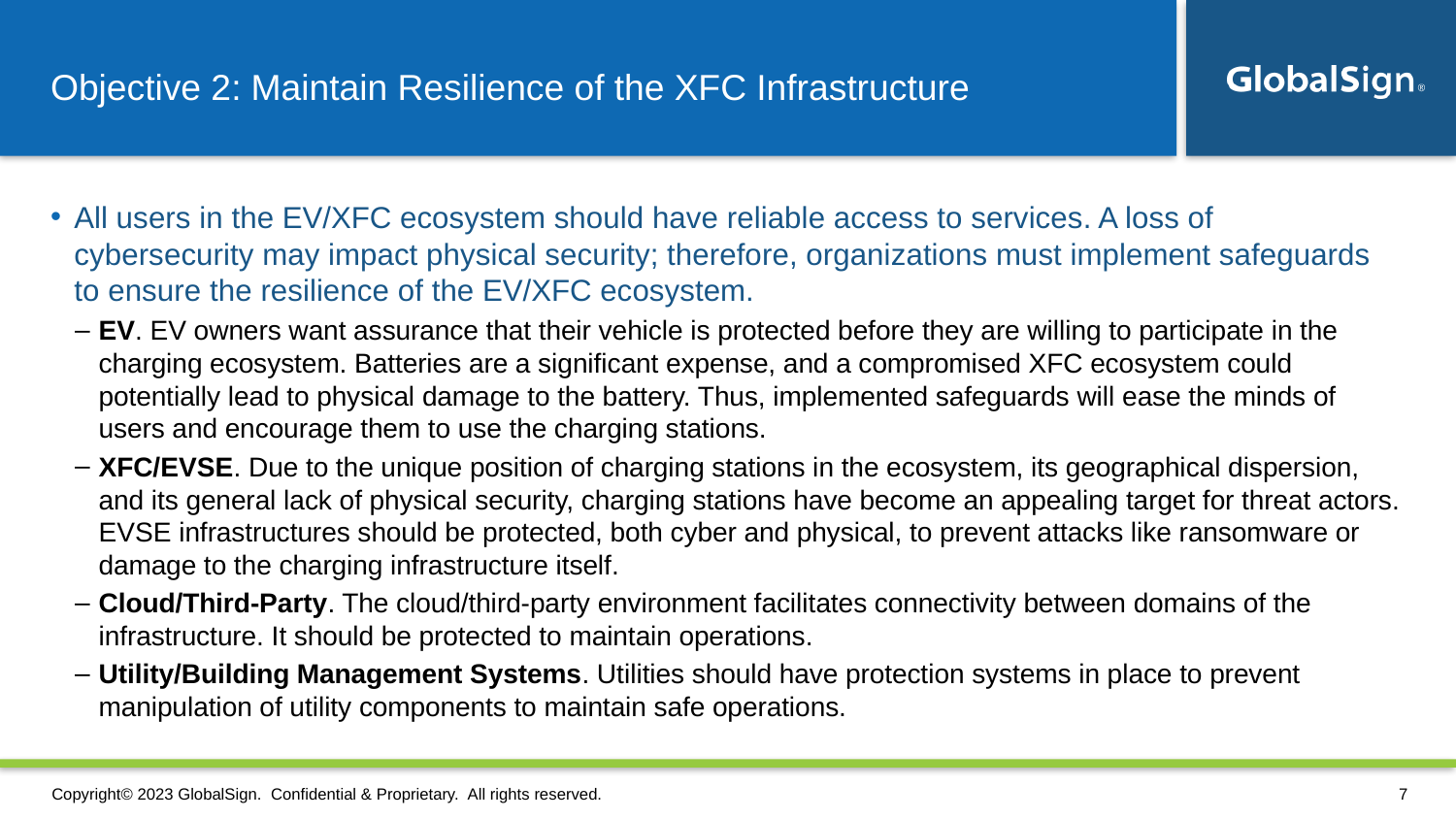

# Objective 2: Maintain Resilience of the XFC Infrastructure
All users in the EV/XFC ecosystem should have reliable access to services. A loss of cybersecurity may impact physical security; therefore, organizations must implement safeguards to ensure the resilience of the EV/XFC ecosystem.
EV. EV owners want assurance that their vehicle is protected before they are willing to participate in the charging ecosystem. Batteries are a significant expense, and a compromised XFC ecosystem could potentially lead to physical damage to the battery. Thus, implemented safeguards will ease the minds of users and encourage them to use the charging stations.
XFC/EVSE. Due to the unique position of charging stations in the ecosystem, its geographical dispersion, and its general lack of physical security, charging stations have become an appealing target for threat actors. EVSE infrastructures should be protected, both cyber and physical, to prevent attacks like ransomware or damage to the charging infrastructure itself.
Cloud/Third-Party. The cloud/third-party environment facilitates connectivity between domains of the infrastructure. It should be protected to maintain operations.
Utility/Building Management Systems. Utilities should have protection systems in place to prevent manipulation of utility components to maintain safe operations.